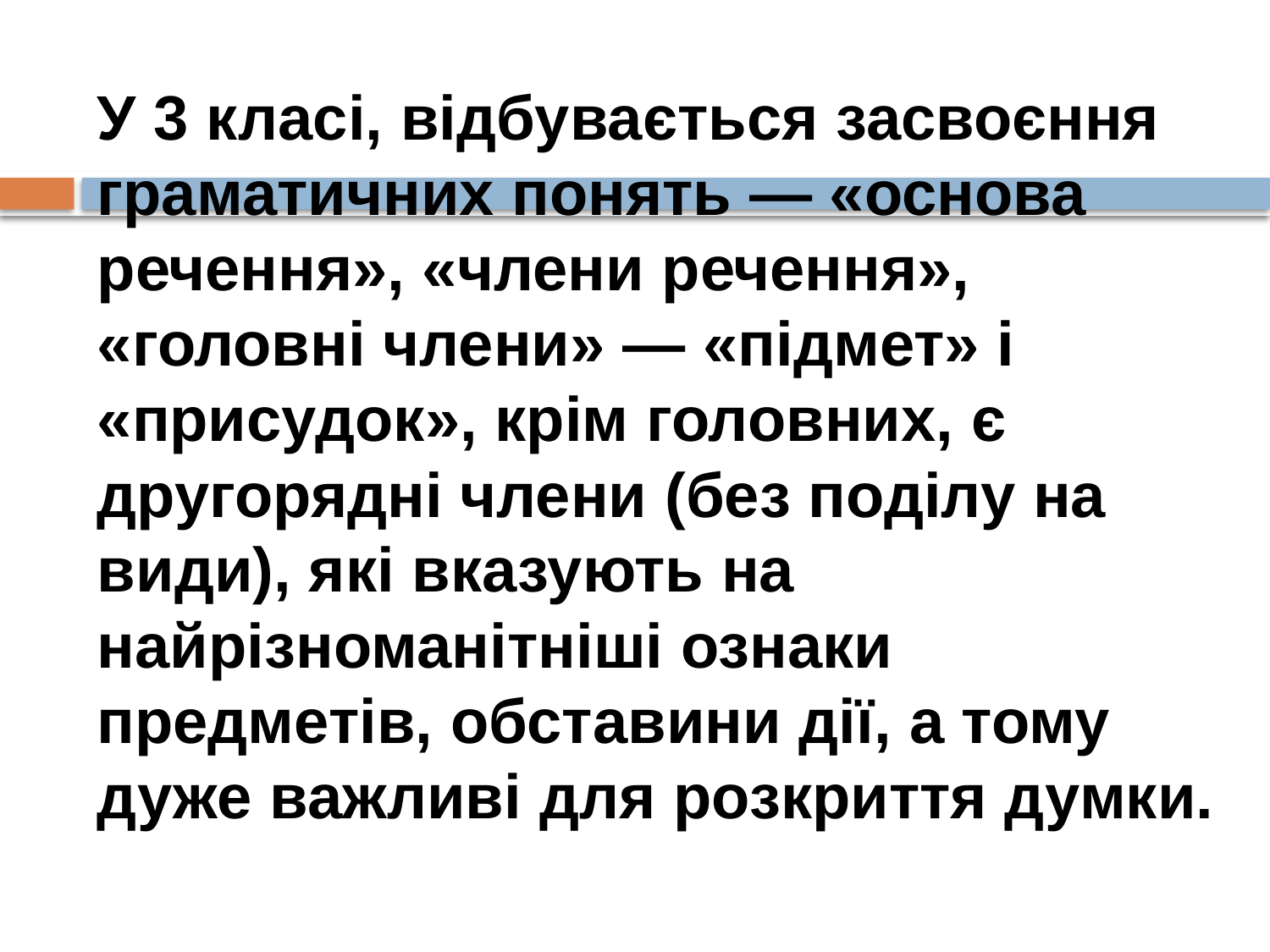

# У 3 класі, відбувається засвоєння граматичних понять — «основа речення», «члени речення», «головні члени» — «підмет» і «присудок», крім головних, є другорядні члени (без поділу на види), які вказують на найрізноманітніші ознаки предметів, обставини дії, а тому дуже важливі для розкриття думки.